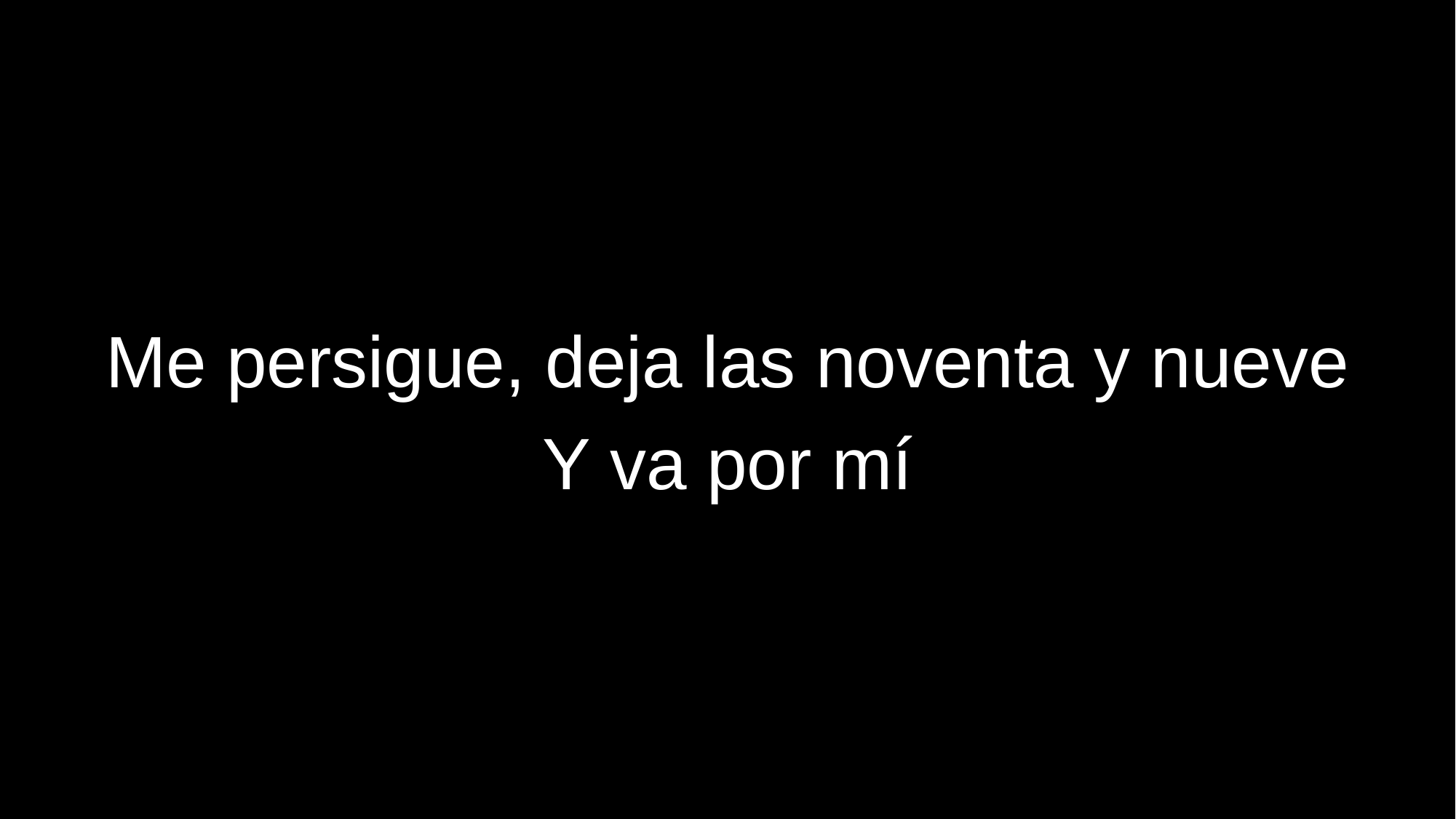

Me persigue, deja las noventa y nueve
Y va por mí